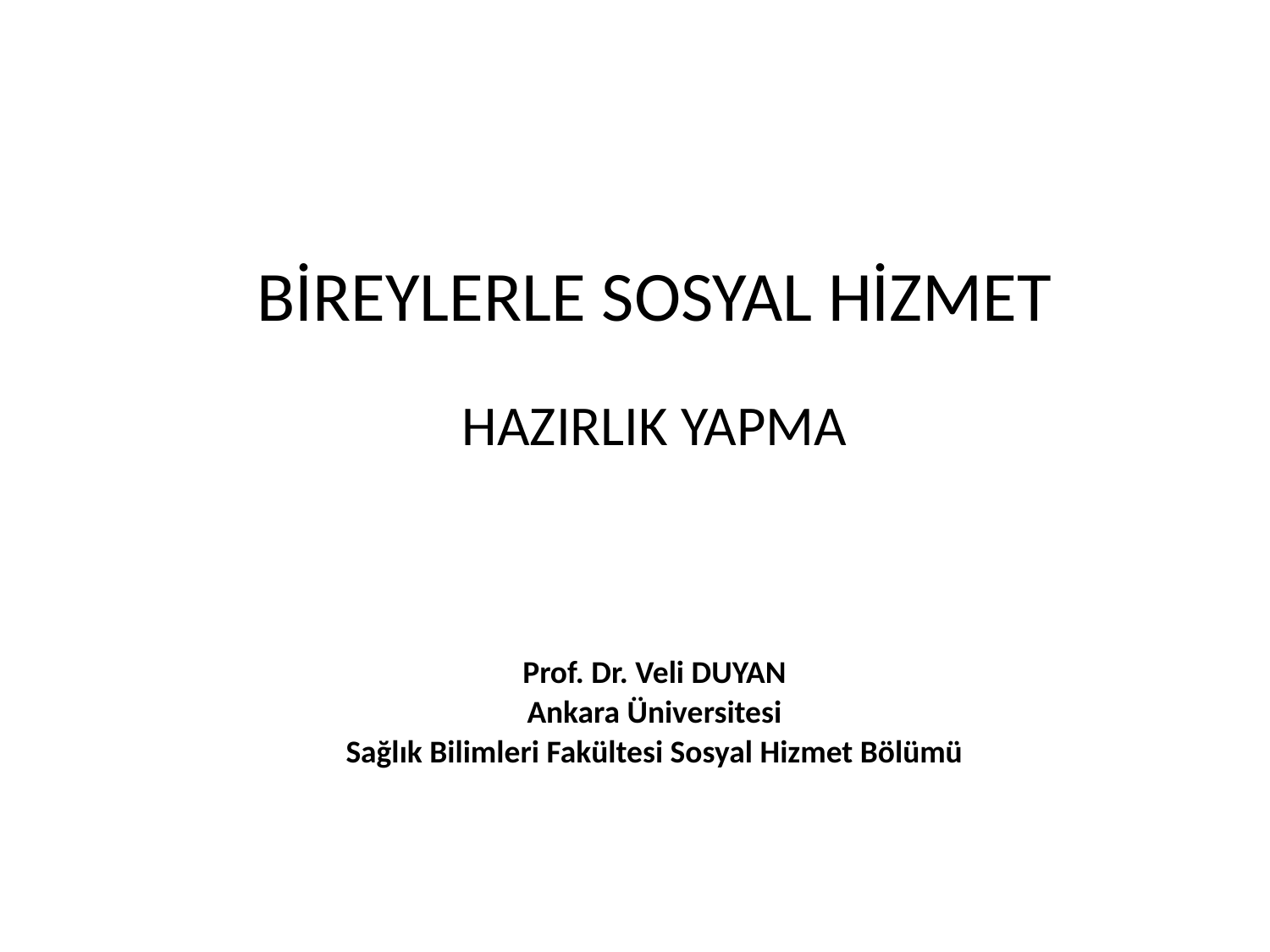

# BİREYLERLE SOSYAL HİZMET HAZIRLIK YAPMA
Prof. Dr. Veli DUYAN
Ankara Üniversitesi
Sağlık Bilimleri Fakültesi Sosyal Hizmet Bölümü